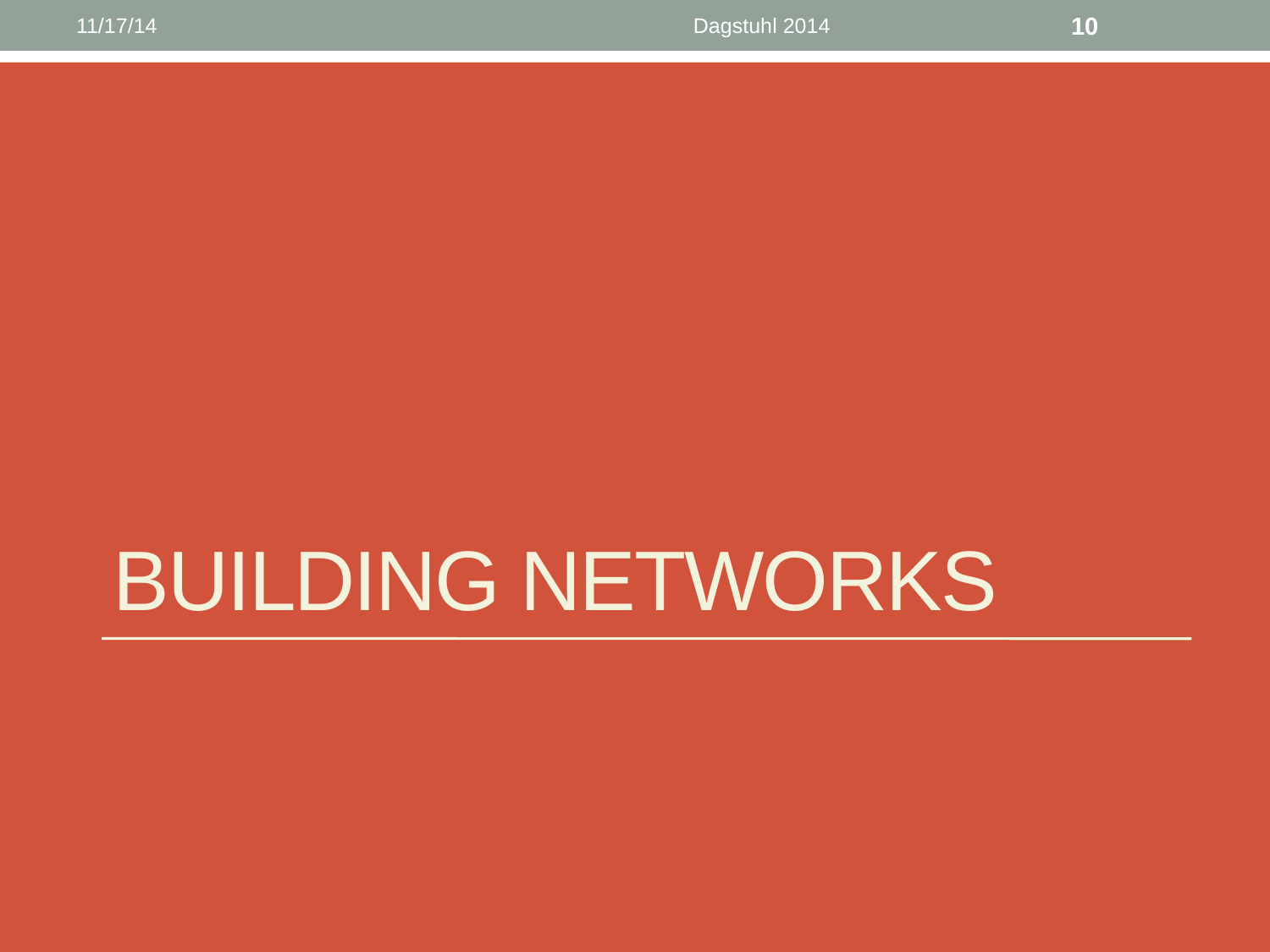

11/17/14
Dagstuhl 2014
10
# building networks